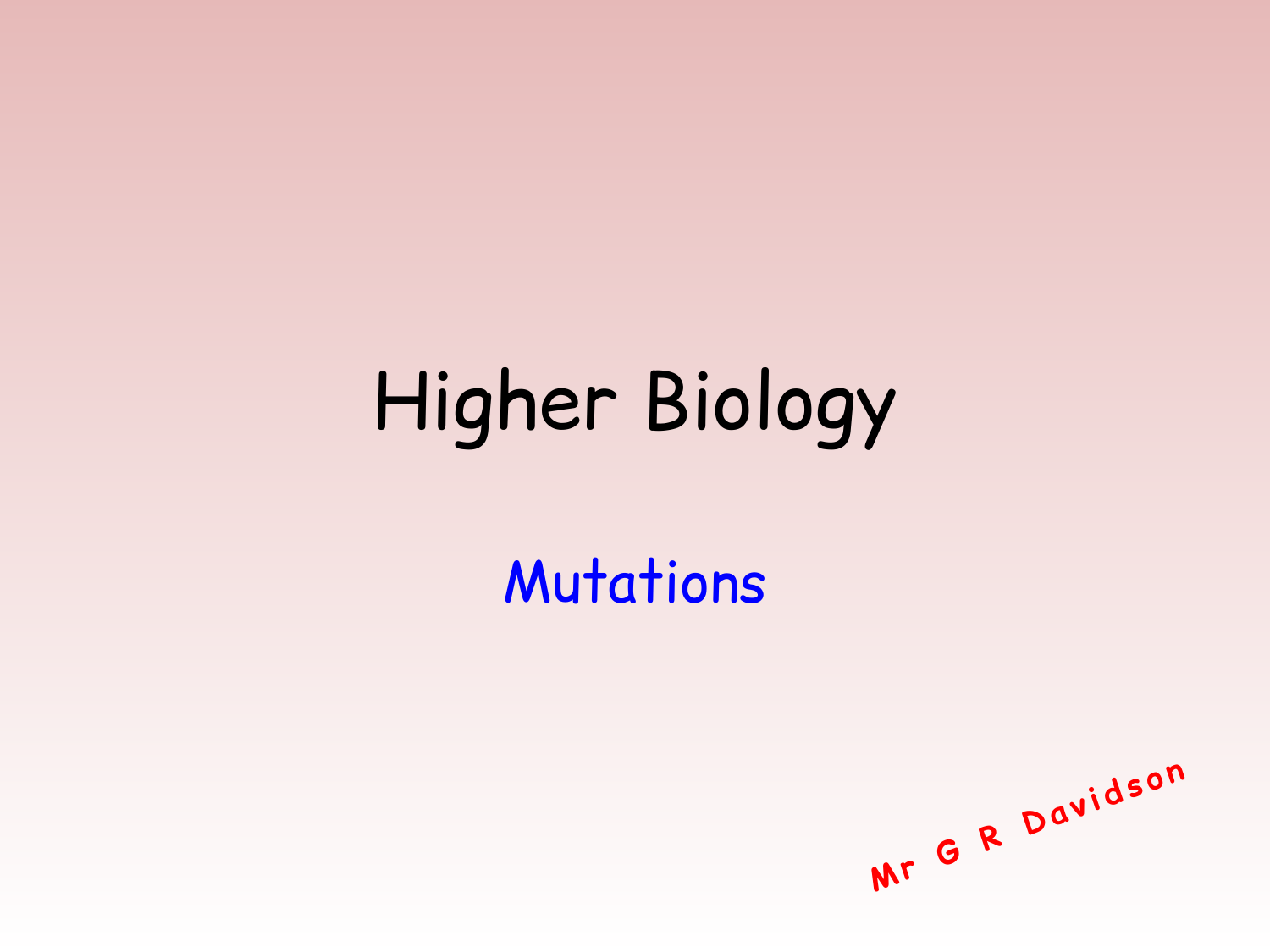

# Higher Biology
Mutations
Mr G R Davidson